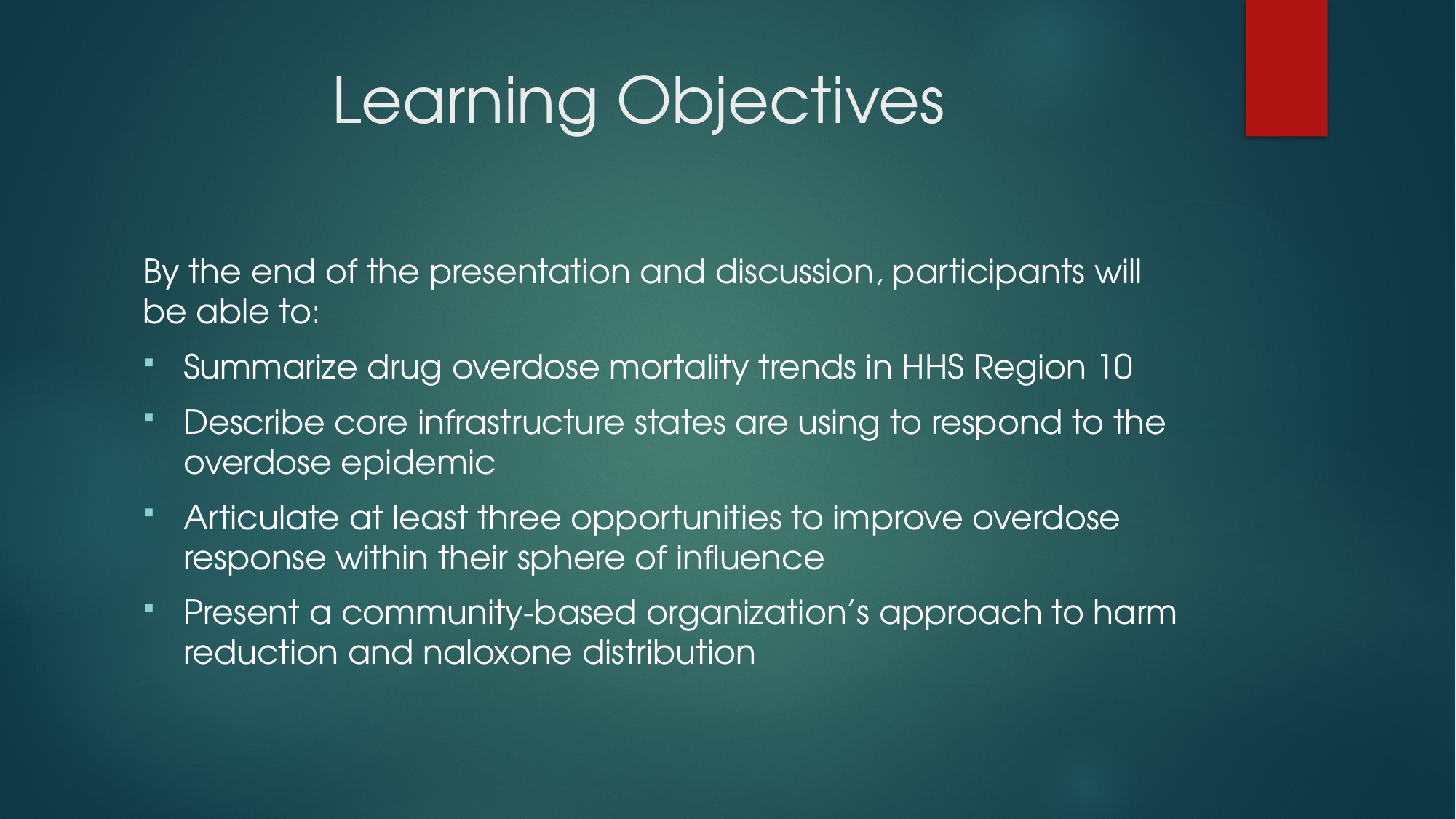

# Learning Objectives
By the end of the presentation and discussion, participants will be able to:
Summarize drug overdose mortality trends in HHS Region 10
Describe core infrastructure states are using to respond to the overdose epidemic
Articulate at least three opportunities to improve overdose response within their sphere of influence
Present a community-based organization’s approach to harm reduction and naloxone distribution